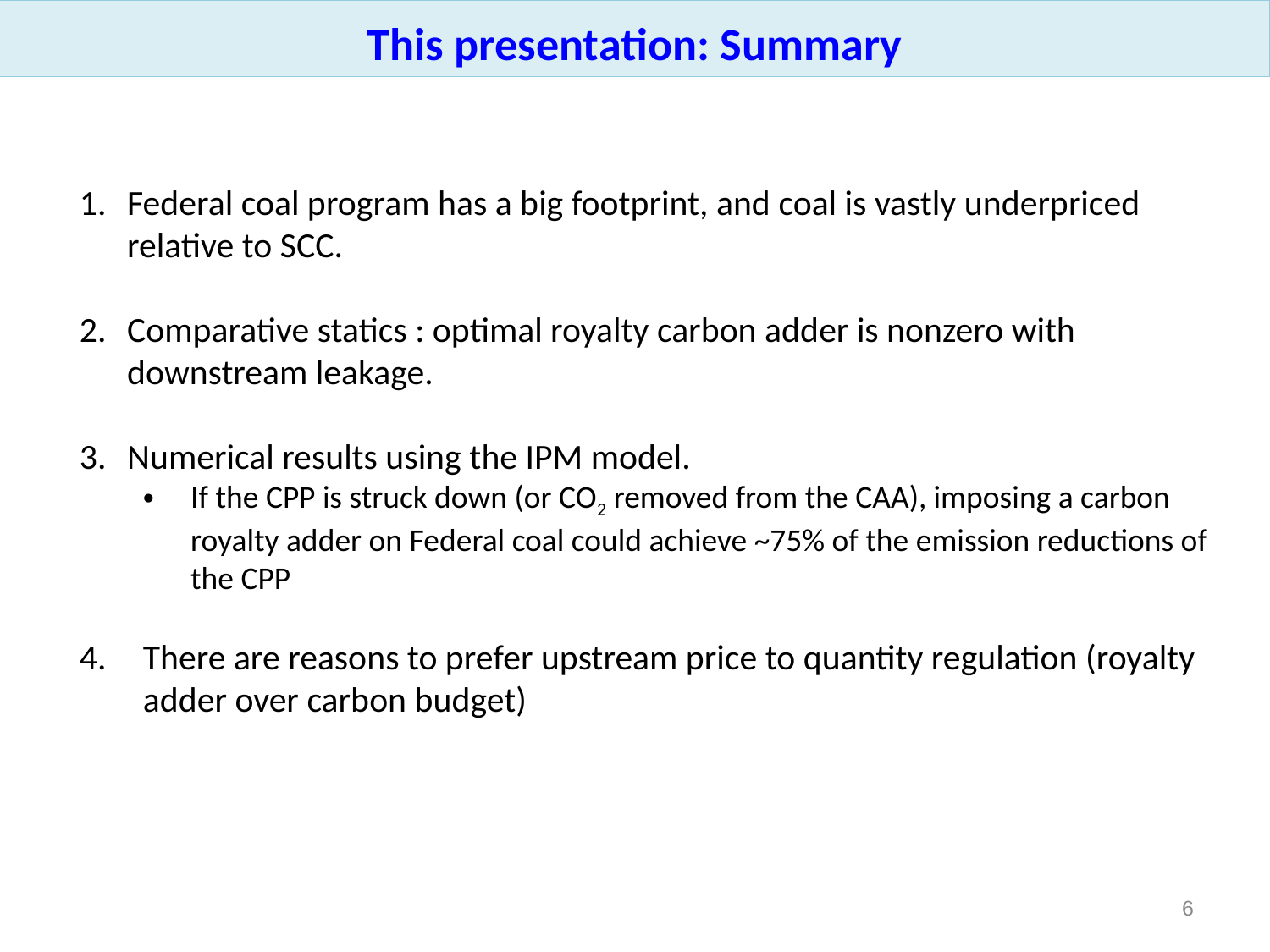

This presentation: Summary
Federal coal program has a big footprint, and coal is vastly underpriced relative to SCC.

Comparative statics : optimal royalty carbon adder is nonzero with downstream leakage.

Numerical results using the IPM model.
If the CPP is struck down (or CO2 removed from the CAA), imposing a carbon royalty adder on Federal coal could achieve ~75% of the emission reductions of the CPP

There are reasons to prefer upstream price to quantity regulation (royalty adder over carbon budget)
6